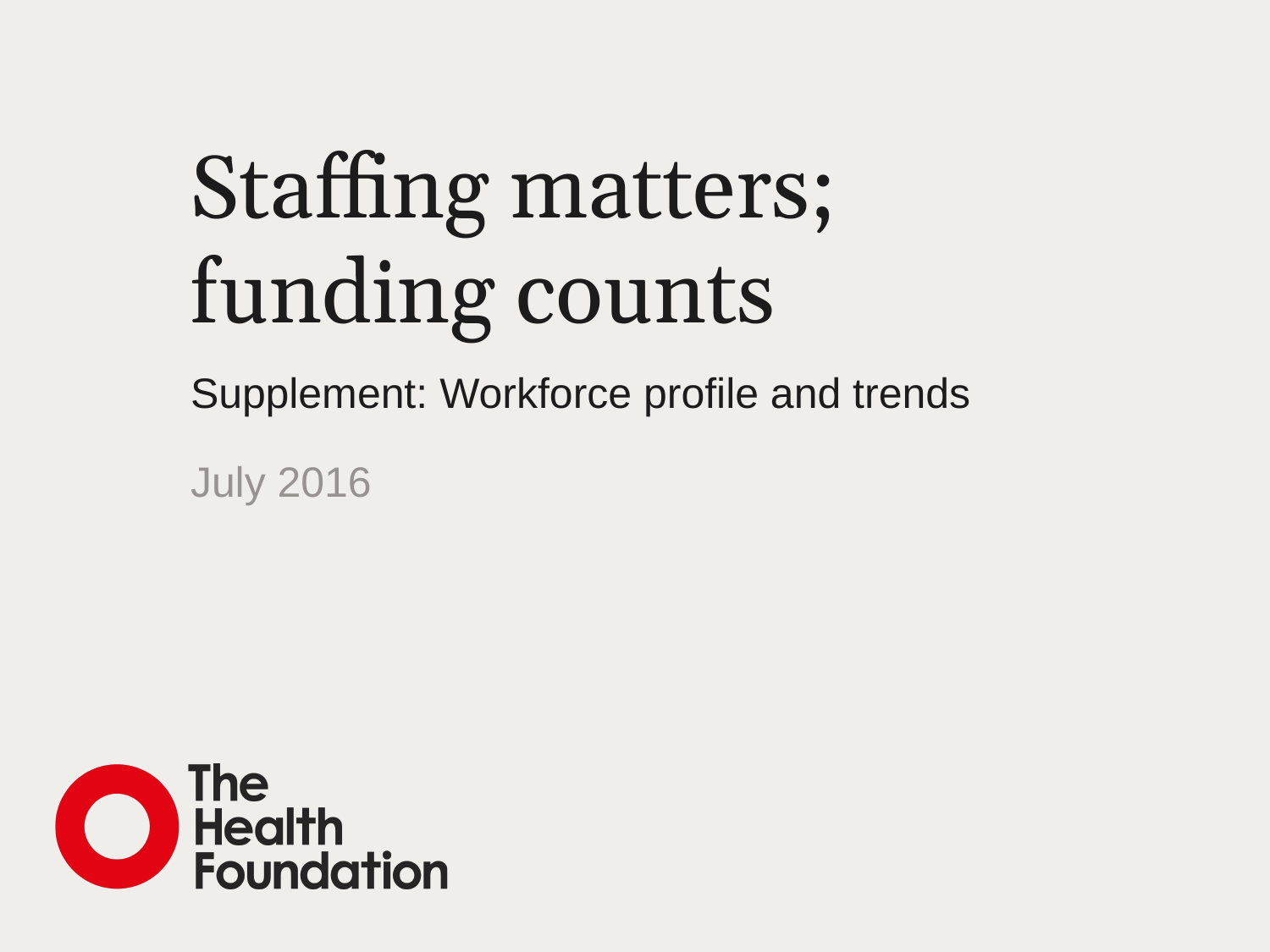

# Staffing matters; funding counts
Supplement: Workforce profile and trends
July 2016